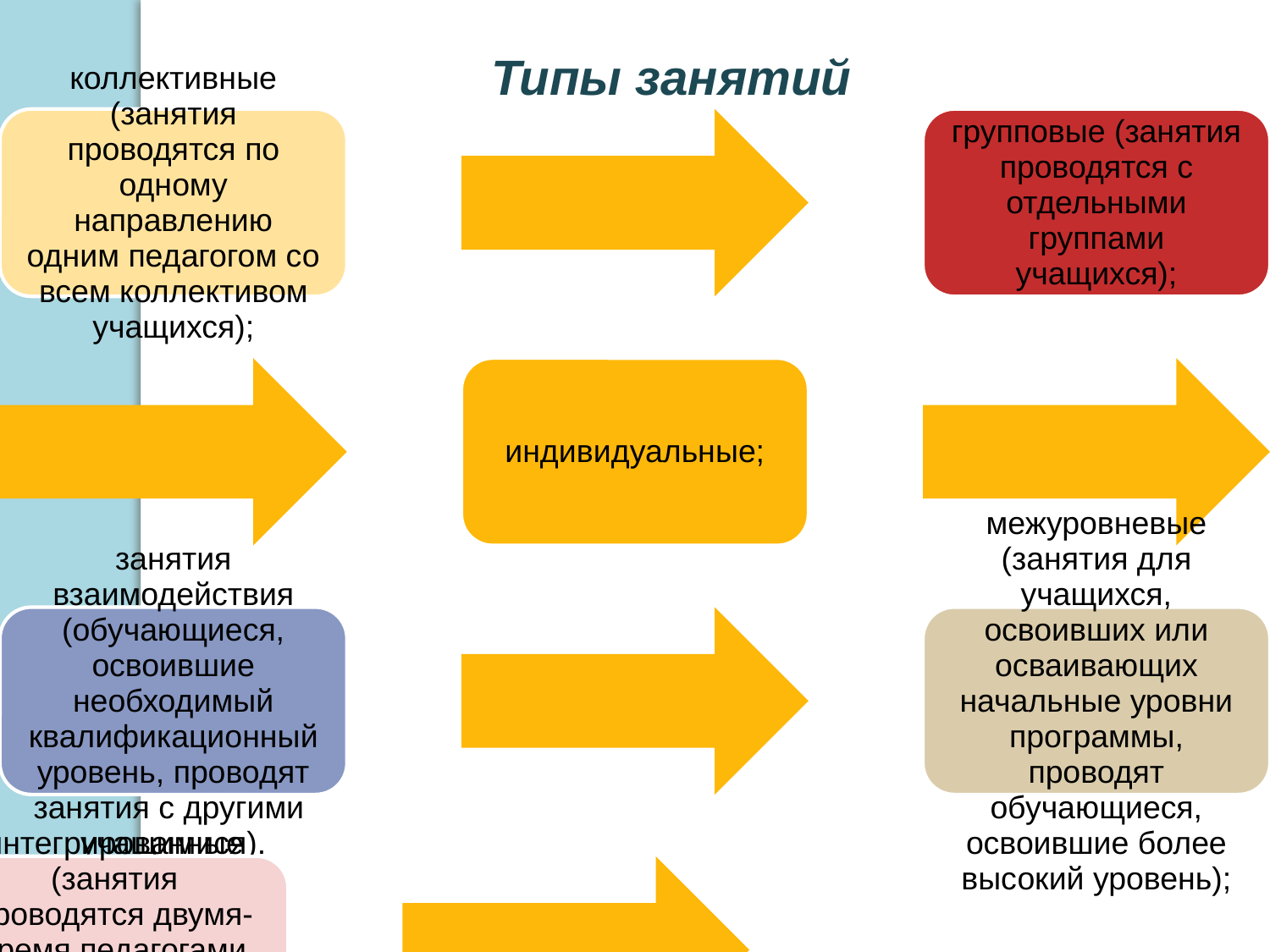

Типы занятий
коллективные (занятия проводятся по одному направлению одним педагогом со всем коллективом учащихся);
групповые (занятия проводятся с отдельными группами учащихся);
индивидуальные;
занятия взаимодействия (обучающиеся, освоившие необходимый квалификационный уровень, проводят занятия с другими  учащимися).
межуровневые (занятия для учащихся, освоивших или осваивающих начальные уровни программы, проводят обучающиеся, освоившие более высокий уровень);